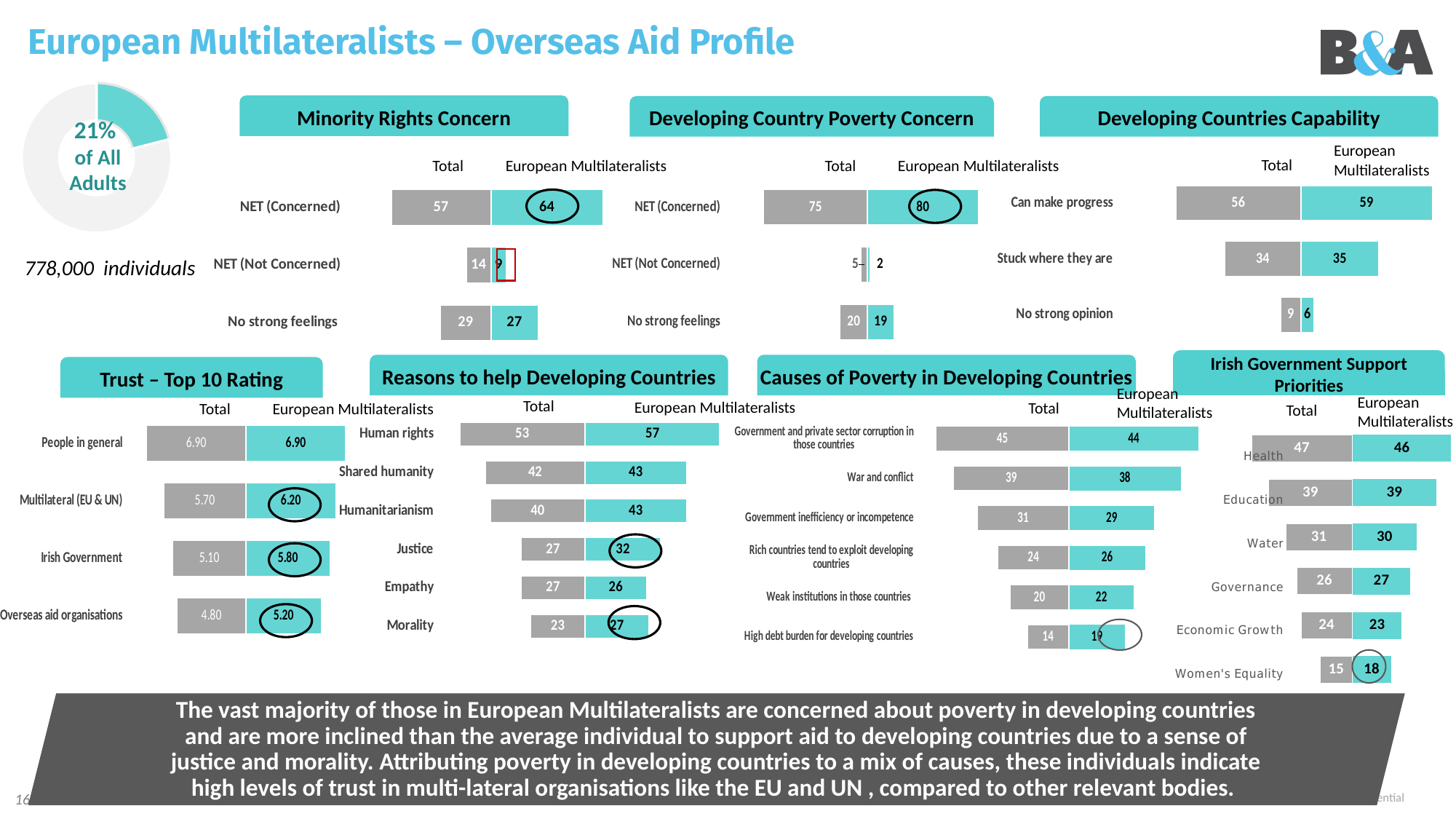

# European Multilateralists – Overseas Aid Profile

### Chart

| Category | Sales |
|---|---|
| 1st Qtr | 0.21 |
| 2nd Qtr | 0.79 |
Minority Rights Concern
Developing Countries Capability
Developing Country Poverty Concern
21%
of All Adults
European Multilateralists
Total
Total
European Multilateralists
Total
European Multilateralists

### Chart

| Category | Total | S.1 |
|---|---|---|
| Can make progress | -56.0 | 59.0 |
| Stuck where they are | -34.0 | 35.0 |
| No strong opinion | -9.0 | 6.0 |

### Chart

| Category | Total | S.1 |
|---|---|---|
| NET (Concerned) | -57.0 | 64.0 |
| NET (Not Concerned) | -14.0 | 9.0 |
| No strong feelings  | -29.0 | 27.0 |

### Chart

| Category | Total | S.1 |
|---|---|---|
| NET (Concerned) | -75.0 | 80.0 |
| NET (Not Concerned) | -5.0 | 2.0 |
| No strong feelings | -20.0 | 19.0 |

778,000  individuals

Irish Government Support Priorities
Reasons to help Developing Countries
Causes of Poverty in Developing Countries
Trust – Top 10 Rating
European Multilateralists
European Multilateralists
Total
European Multilateralists
Total
Total
European Multilateralists
Total

### Chart

| Category | Total | S.1 |
|---|---|---|
| People in general | -6.9 | 6.9 |
| Multilateral (EU & UN) | -5.7 | 6.2 |
| Irish Government | -5.1 | 5.8 |
| Overseas aid organisations | -4.8 | 5.2 |

### Chart

| Category | Total | S.1 |
|---|---|---|
| Human rights | -53.0 | 57.0 |
| Shared humanity | -42.0 | 43.0 |
| Humanitarianism | -40.0 | 43.0 |
| Justice | -27.0 | 32.0 |
| Empathy | -27.0 | 26.0 |
| Morality | -23.0 | 27.0 |

### Chart

| Category | Total | S.1 |
|---|---|---|
| Government and private sector corruption in those countries | -45.0 | 44.0 |
| War and conflict | -39.0 | 38.0 |
| Government inefficiency or incompetence | -31.0 | 29.0 |
| Rich countries tend to exploit developing countries | -24.0 | 26.0 |
| Weak institutions in those countries  | -20.0 | 22.0 |
| High debt burden for developing countries | -14.0 | 19.0 |
Health
Education
Water
Governance
Economic Growth
Women's Equality

### Chart

| Category | Total | S.1 |
|---|---|---|
| Health | -47.0 | 46.0 |
| Education | -39.0 | 39.0 |
| Water | -31.0 | 30.0 |
| Governance  | -26.0 | 27.0 |
| Economic Growth | -24.0 | 23.0 |
| Women's Equality | -15.0 | 18.0 |

The vast majority of those in European Multilateralists are concerned about poverty in developing countries and are more inclined than the average individual to support aid to developing countries due to a sense of justice and morality. Attributing poverty in developing countries to a mix of causes, these individuals indicate high levels of trust in multi-lateral organisations like the EU and UN , compared to other relevant bodies.